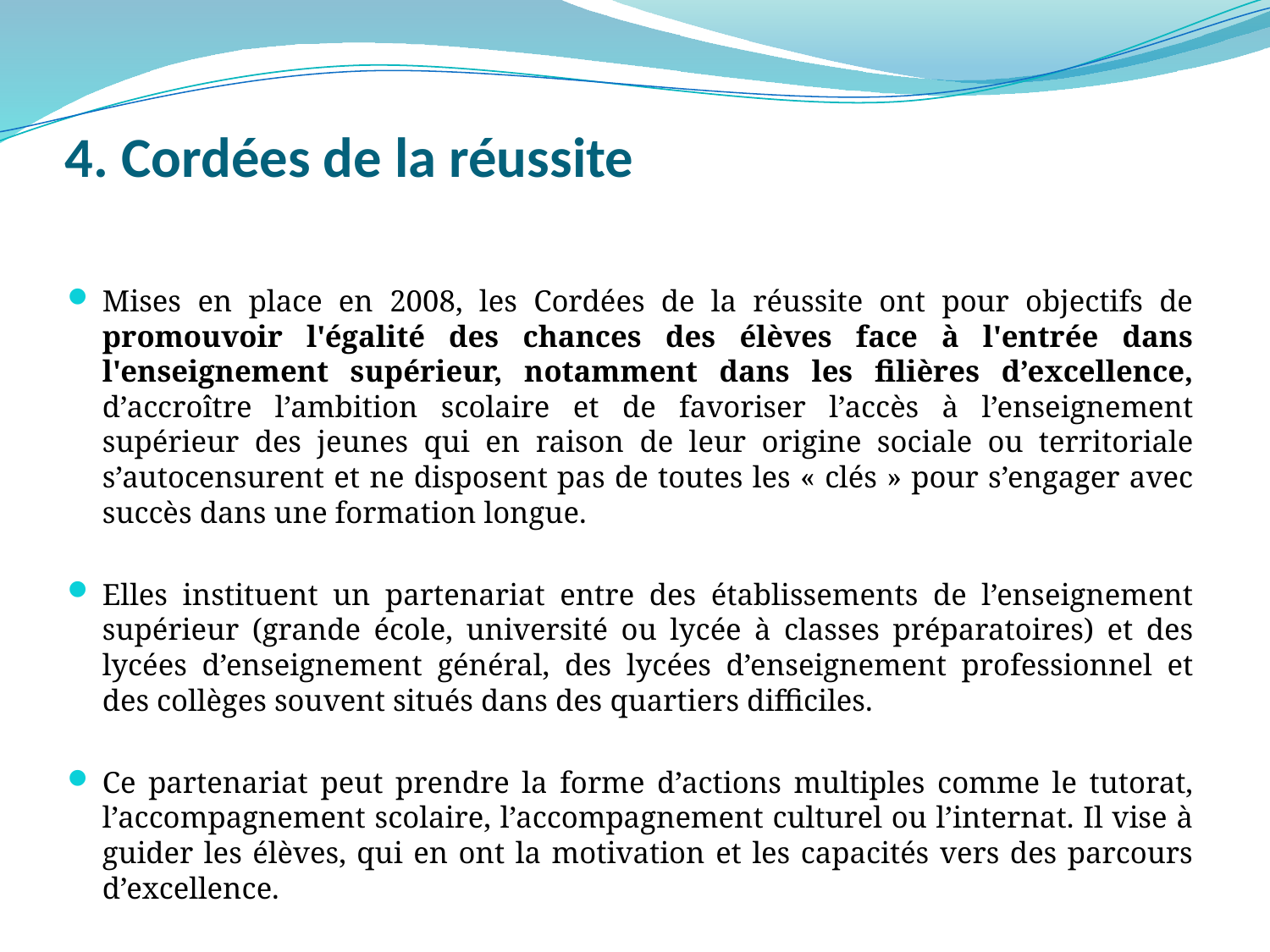

# 4. Cordées de la réussite
Mises en place en 2008, les Cordées de la réussite ont pour objectifs de promouvoir l'égalité des chances des élèves face à l'entrée dans l'enseignement supérieur, notamment dans les filières d’excellence, d’accroître l’ambition scolaire et de favoriser l’accès à l’enseignement supérieur des jeunes qui en raison de leur origine sociale ou territoriale s’autocensurent et ne disposent pas de toutes les « clés » pour s’engager avec succès dans une formation longue.

Elles instituent un partenariat entre des établissements de l’enseignement supérieur (grande école, université ou lycée à classes préparatoires) et des lycées d’enseignement général, des lycées d’enseignement professionnel et des collèges souvent situés dans des quartiers difficiles.

Ce partenariat peut prendre la forme d’actions multiples comme le tutorat, l’accompagnement scolaire, l’accompagnement culturel ou l’internat. Il vise à guider les élèves, qui en ont la motivation et les capacités vers des parcours d’excellence.